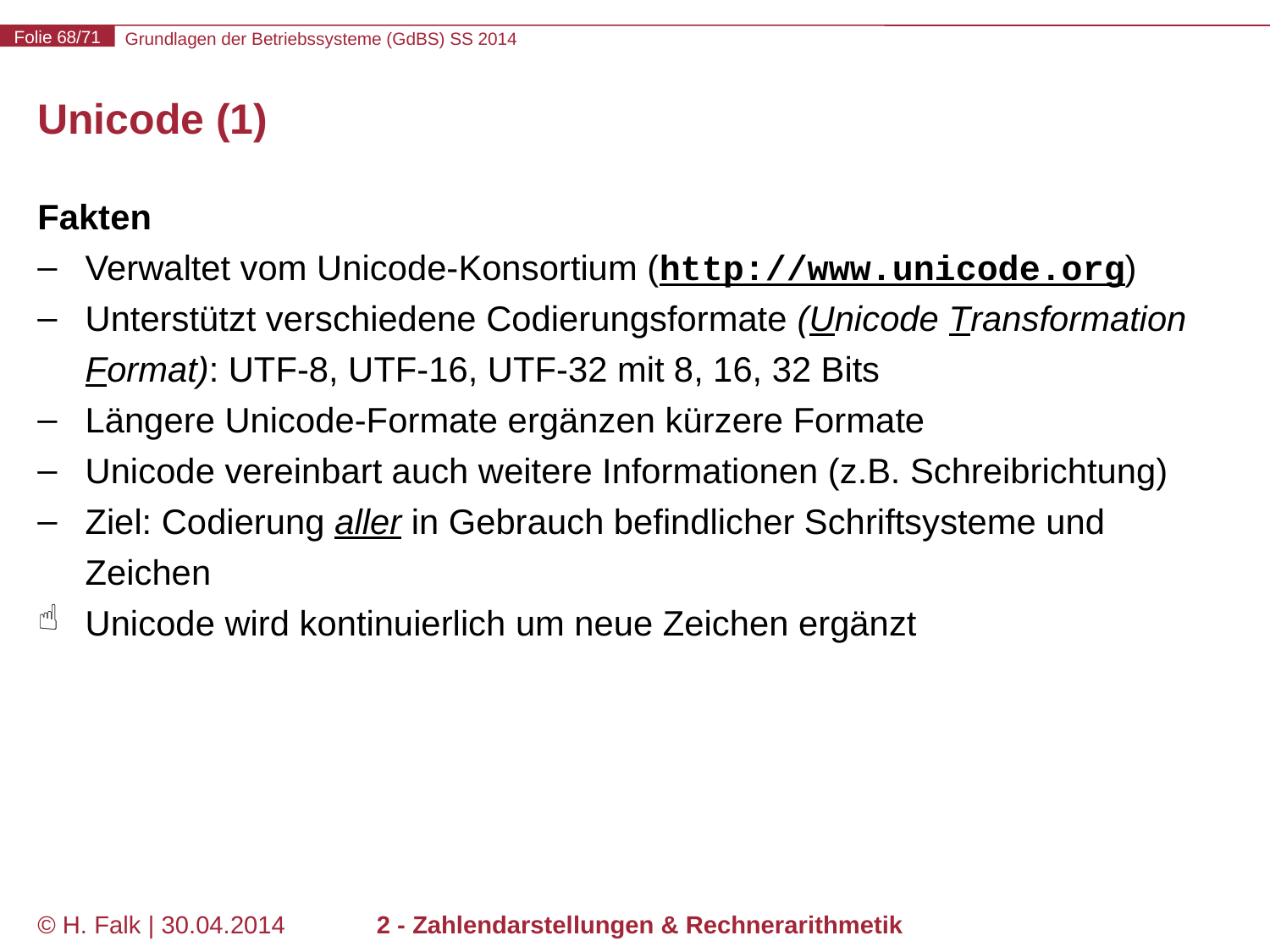

# Unicode (1)
Fakten
Verwaltet vom Unicode-Konsortium (http://www.unicode.org)
Unterstützt verschiedene Codierungsformate (Unicode Transformation Format): UTF-8, UTF-16, UTF-32 mit 8, 16, 32 Bits
Längere Unicode-Formate ergänzen kürzere Formate
Unicode vereinbart auch weitere Informationen (z.B. Schreibrichtung)
Ziel: Codierung aller in Gebrauch befindlicher Schriftsysteme und Zeichen
Unicode wird kontinuierlich um neue Zeichen ergänzt
© H. Falk | 30.04.2014
2 - Zahlendarstellungen & Rechnerarithmetik